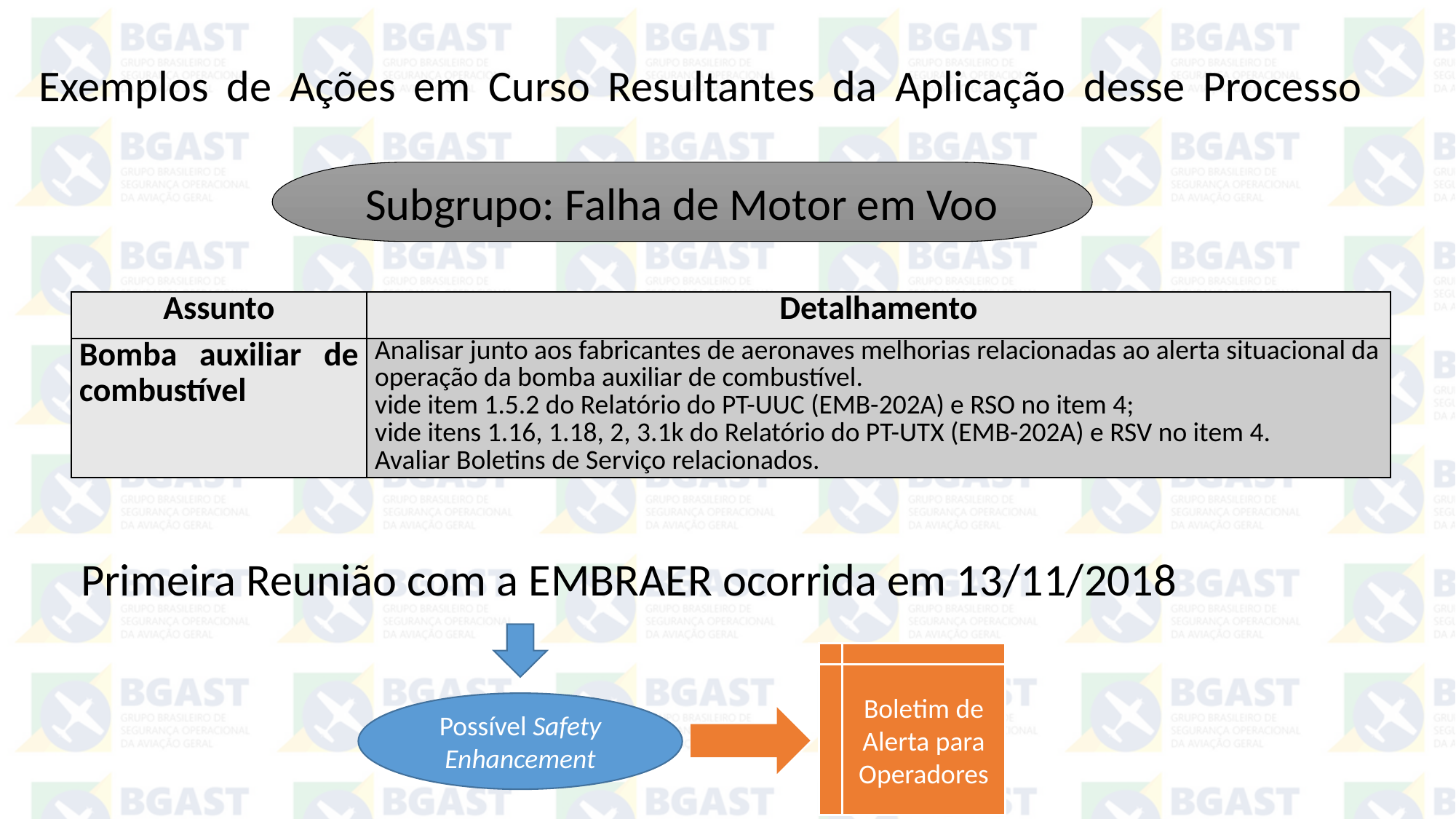

# Exemplos de Ações em Curso Resultantes da Aplicação desse Processo
Subgrupo: Falha de Motor em Voo

| Assunto | Detalhamento |
| --- | --- |
| Bomba auxiliar de combustível | Analisar junto aos fabricantes de aeronaves melhorias relacionadas ao alerta situacional da operação da bomba auxiliar de combustível. vide item 1.5.2 do Relatório do PT-UUC (EMB-202A) e RSO no item 4; vide itens 1.16, 1.18, 2, 3.1k do Relatório do PT-UTX (EMB-202A) e RSV no item 4. Avaliar Boletins de Serviço relacionados. |
Primeira Reunião com a EMBRAER ocorrida em 13/11/2018

Boletim de Alerta para Operadores

Possível Safety Enhancement